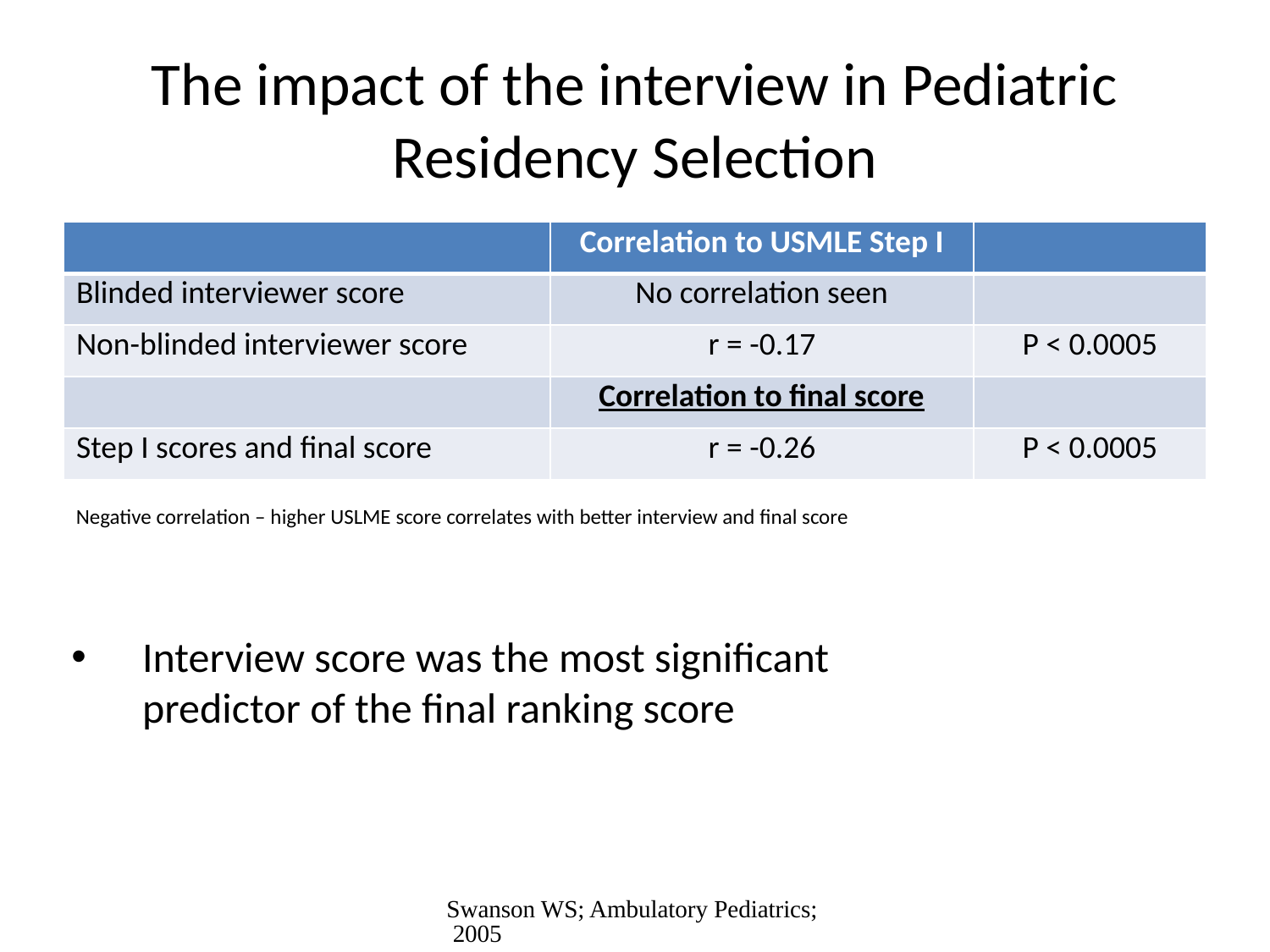

# The impact of the interview in Pediatric Residency Selection
|  | Correlation to USMLE Step I |  |
| --- | --- | --- |
| Blinded interviewer score | No correlation seen |  |
| Non-blinded interviewer score | r = -0.17 | P < 0.0005 |
|  | Correlation to final score |  |
| Step I scores and final score | r = -0.26 | P < 0.0005 |
Negative correlation – higher USLME score correlates with better interview and final score
Interview score was the most significant
	predictor of the final ranking score
Swanson WS; Ambulatory Pediatrics; 2005